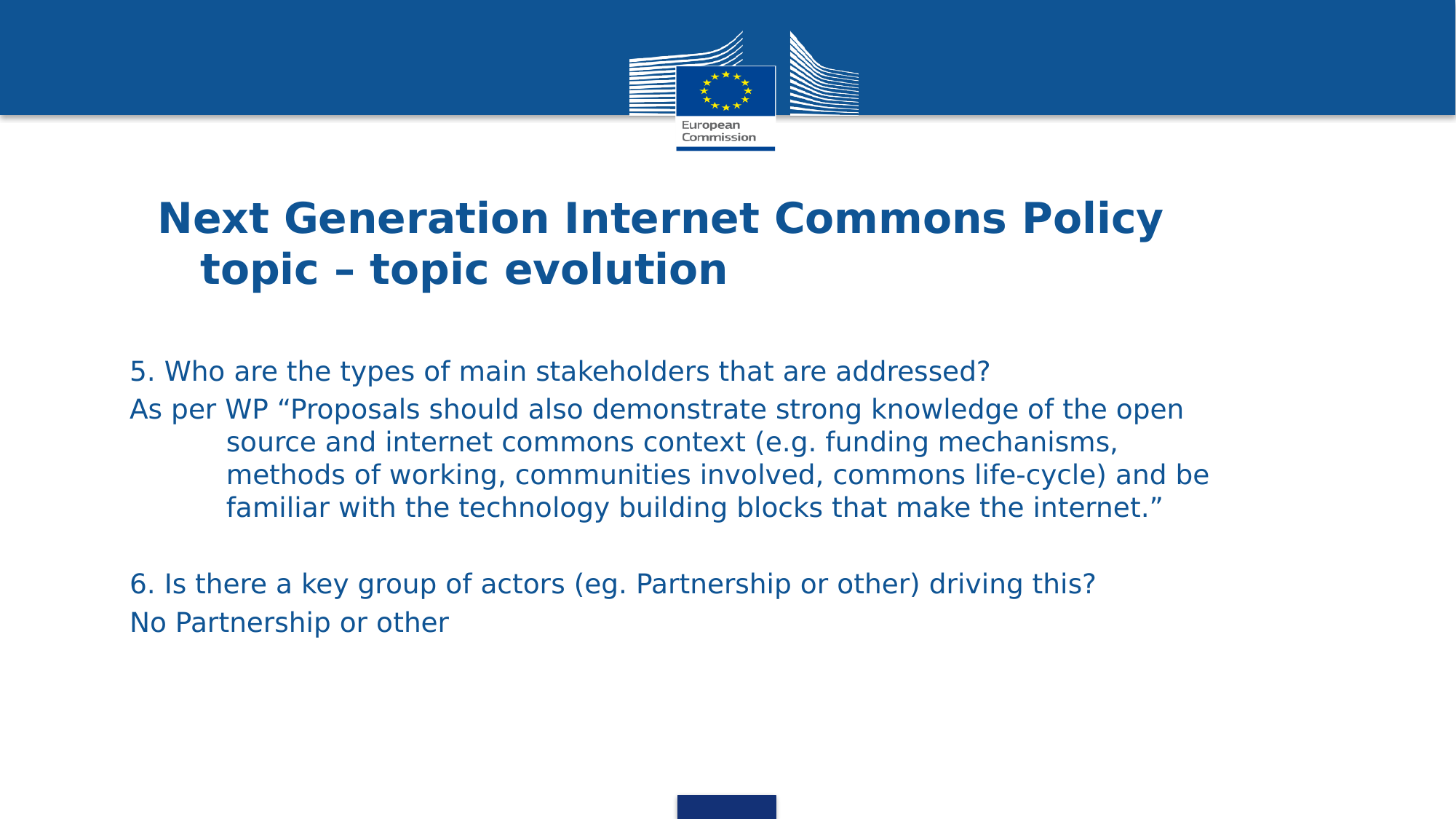

# Next Generation Internet Commons Policy topic – topic evolution
5. Who are the types of main stakeholders that are addressed?
As per WP “Proposals should also demonstrate strong knowledge of the open source and internet commons context (e.g. funding mechanisms, methods of working, communities involved, commons life-cycle) and be familiar with the technology building blocks that make the internet.”

6. Is there a key group of actors (eg. Partnership or other) driving this?
No Partnership or other